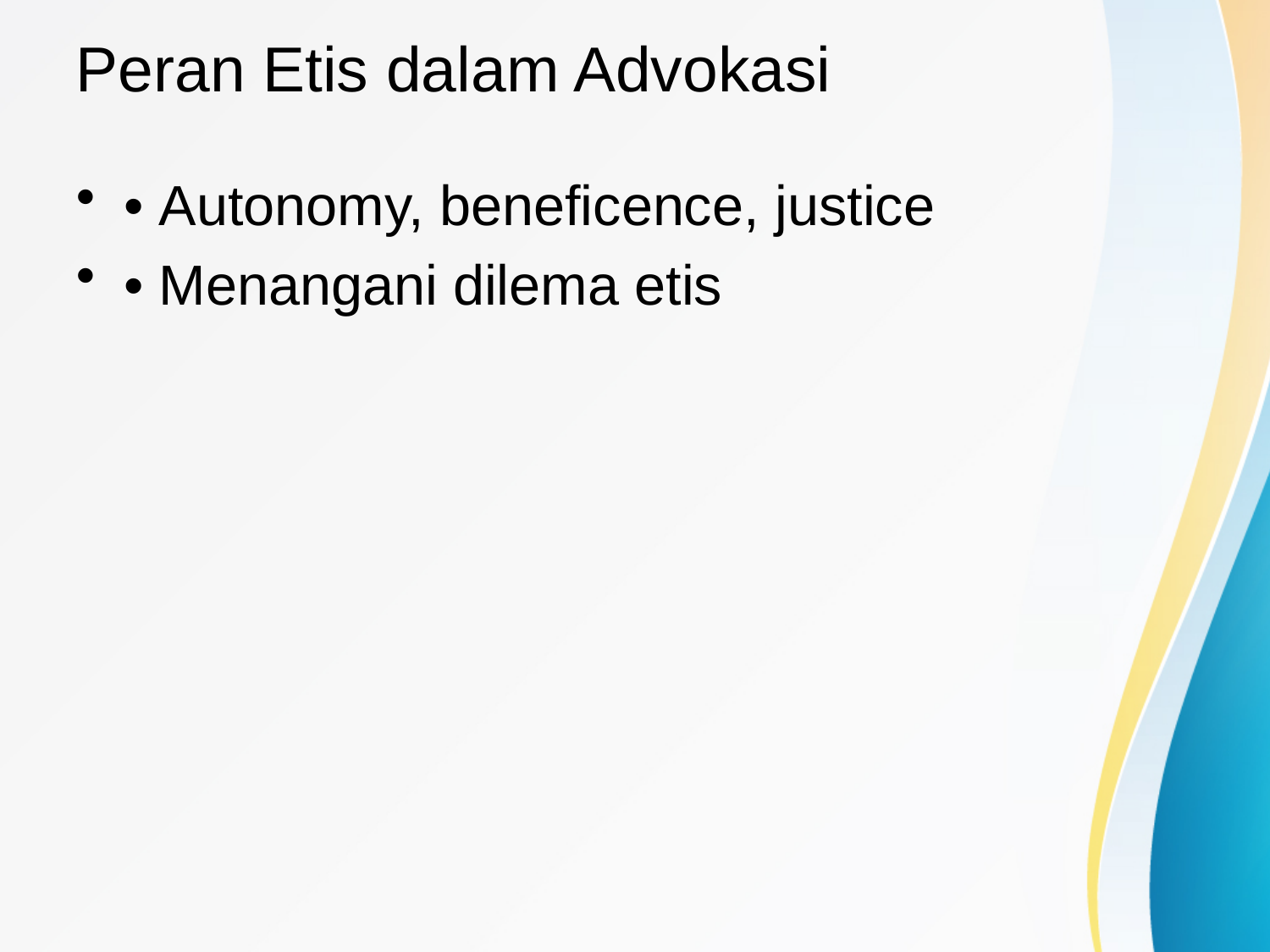

# Peran Etis dalam Advokasi
• Autonomy, beneficence, justice
• Menangani dilema etis